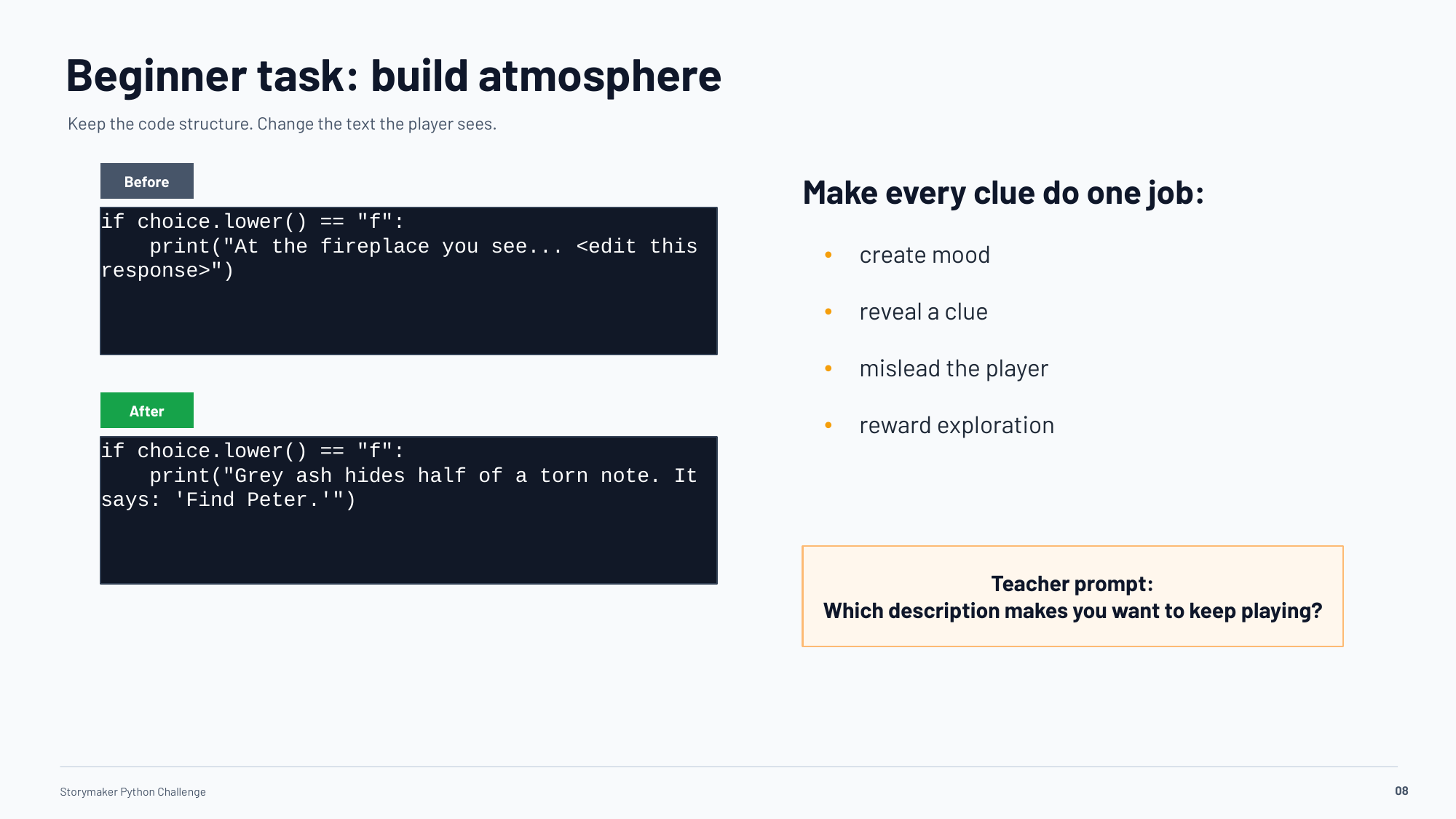

Beginner task: build atmosphere
Keep the code structure. Change the text the player sees.
Before
Make every clue do one job:
if choice.lower() == "f":
    print("At the fireplace you see... <edit this response>")
create mood
•
reveal a clue
•
mislead the player
•
After
reward exploration
•
if choice.lower() == "f":
    print("Grey ash hides half of a torn note. It says: 'Find Peter.'")
Teacher prompt:
Which description makes you want to keep playing?

08
Storymaker Python Challenge